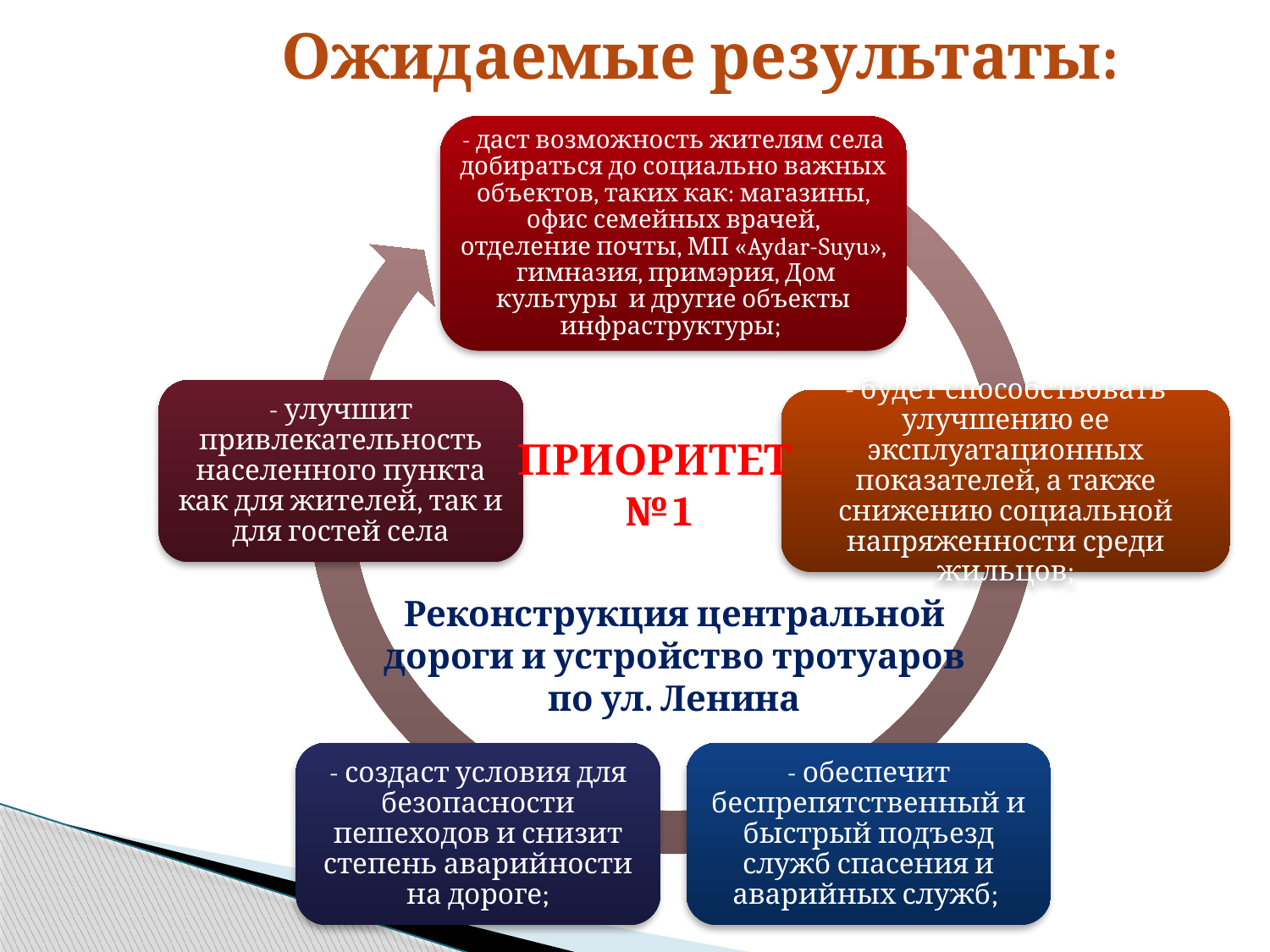

Ожидаемые результаты:
- даст возможность жителям села добираться до социально важных объектов, таких как: магазины, офис семейных врачей, отделение почты, МП «Aydar-Suyu»,  гимназия, примэрия, Дом культуры  и другие объекты инфраструктуры;
- будет способствовать улучшению ее эксплуатационных показателей, а также снижению социальной напряженности среди жильцов;
- обеспечит беспрепятственный и быстрый подъезд служб спасения и аварийных служб;
- создаст условия для безопасности пешеходов и снизит степень аварийности на дороге;
- улучшит привлекательность населенного пункта как для жителей, так и для гостей села
ПРИОРИТЕТ
№1

Реконструкция центральной дороги и устройство тротуаров по ул. Ленина